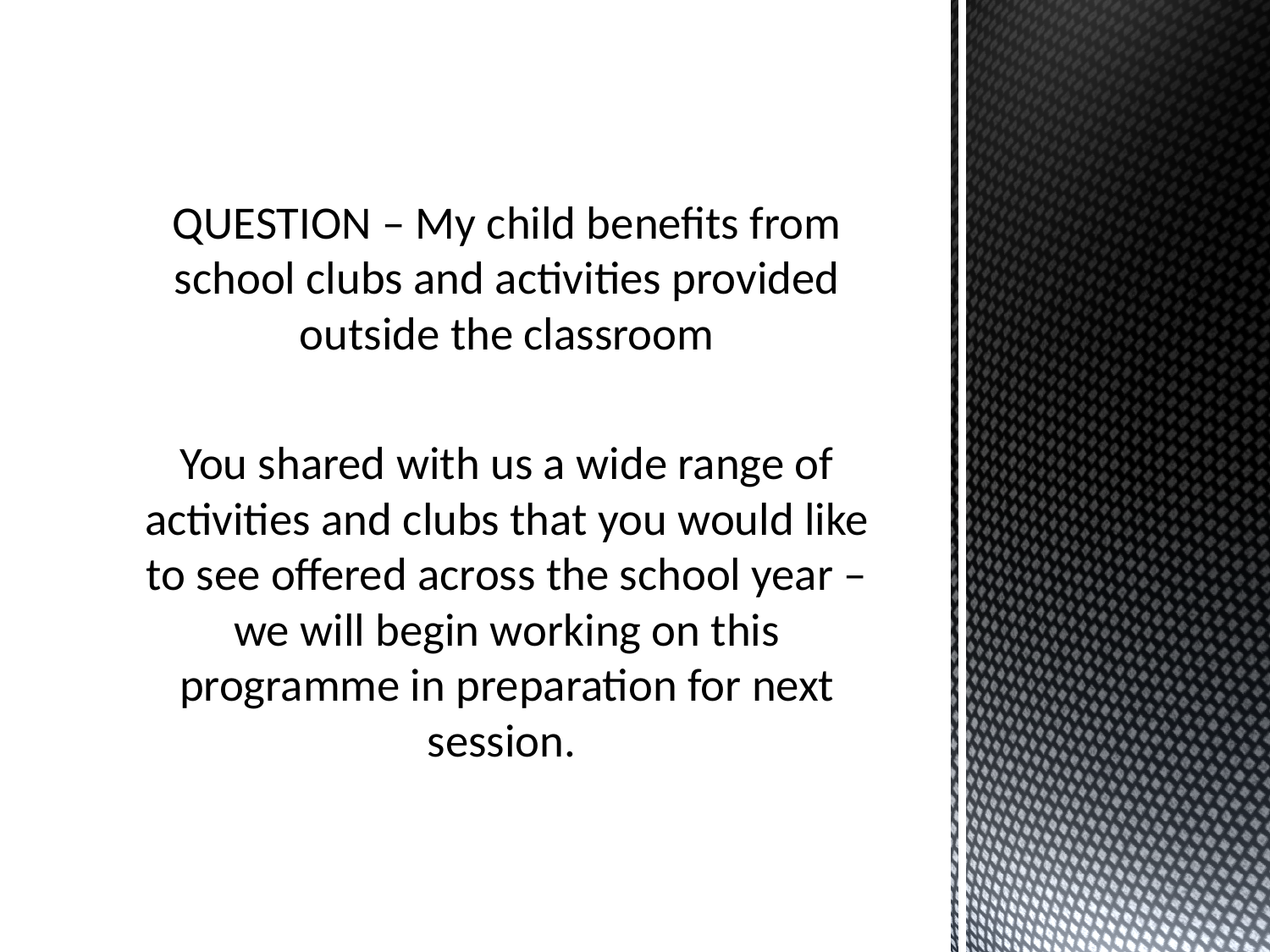

QUESTION – My child benefits from school clubs and activities provided outside the classroom

You shared with us a wide range of activities and clubs that you would like to see offered across the school year – we will begin working on this programme in preparation for next session.